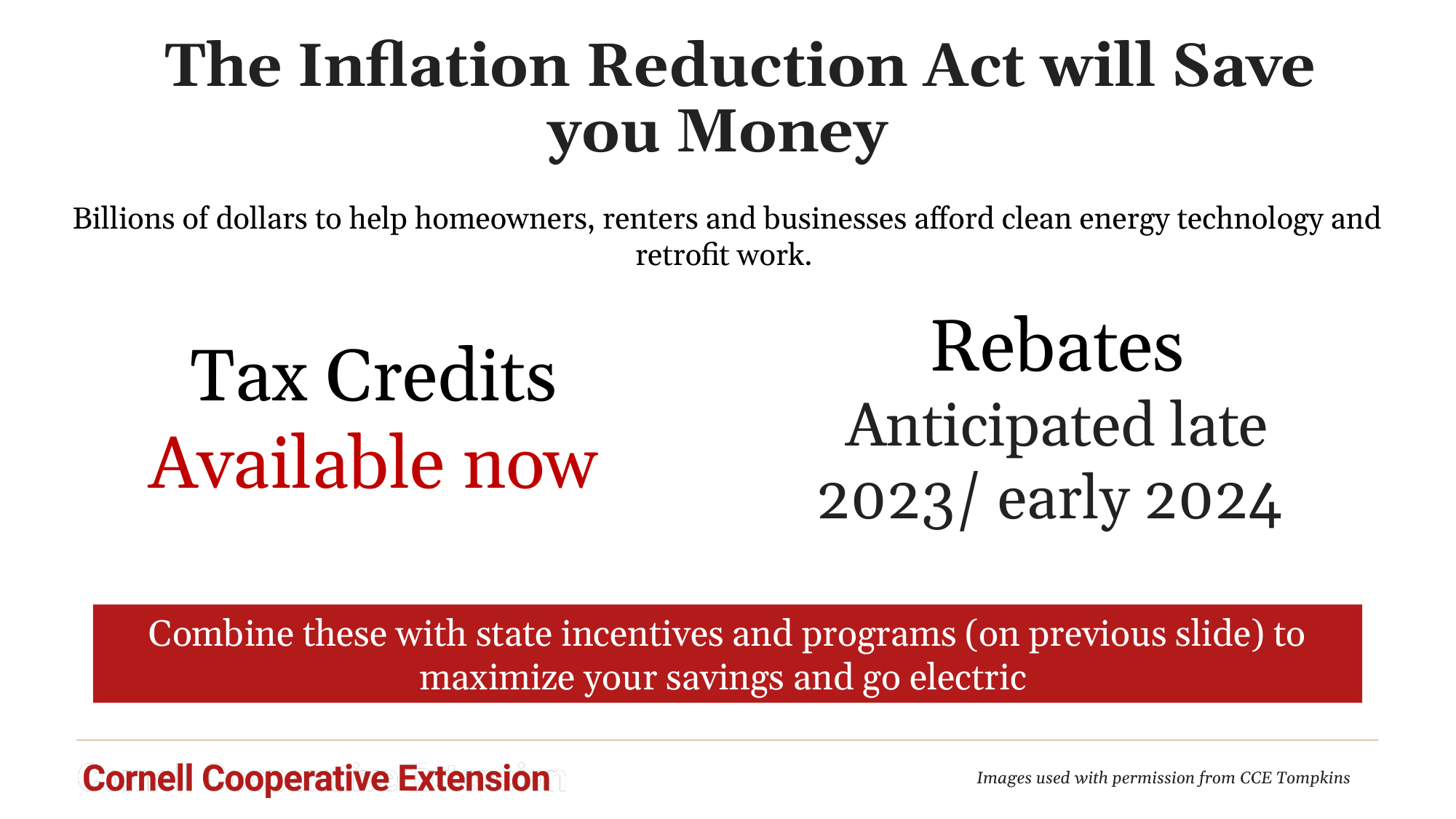

# The Inflation Reduction Act will Save you Money
Billions of dollars to help homeowners, renters and businesses afford clean energy technology and retrofit work.
Rebates
Anticipated late 2023/ early 2024

Tax Credits
Available now

Combine these with state incentives and programs (on previous slide) to maximize your savings and go electric
Images used with permission from CCE Tompkins